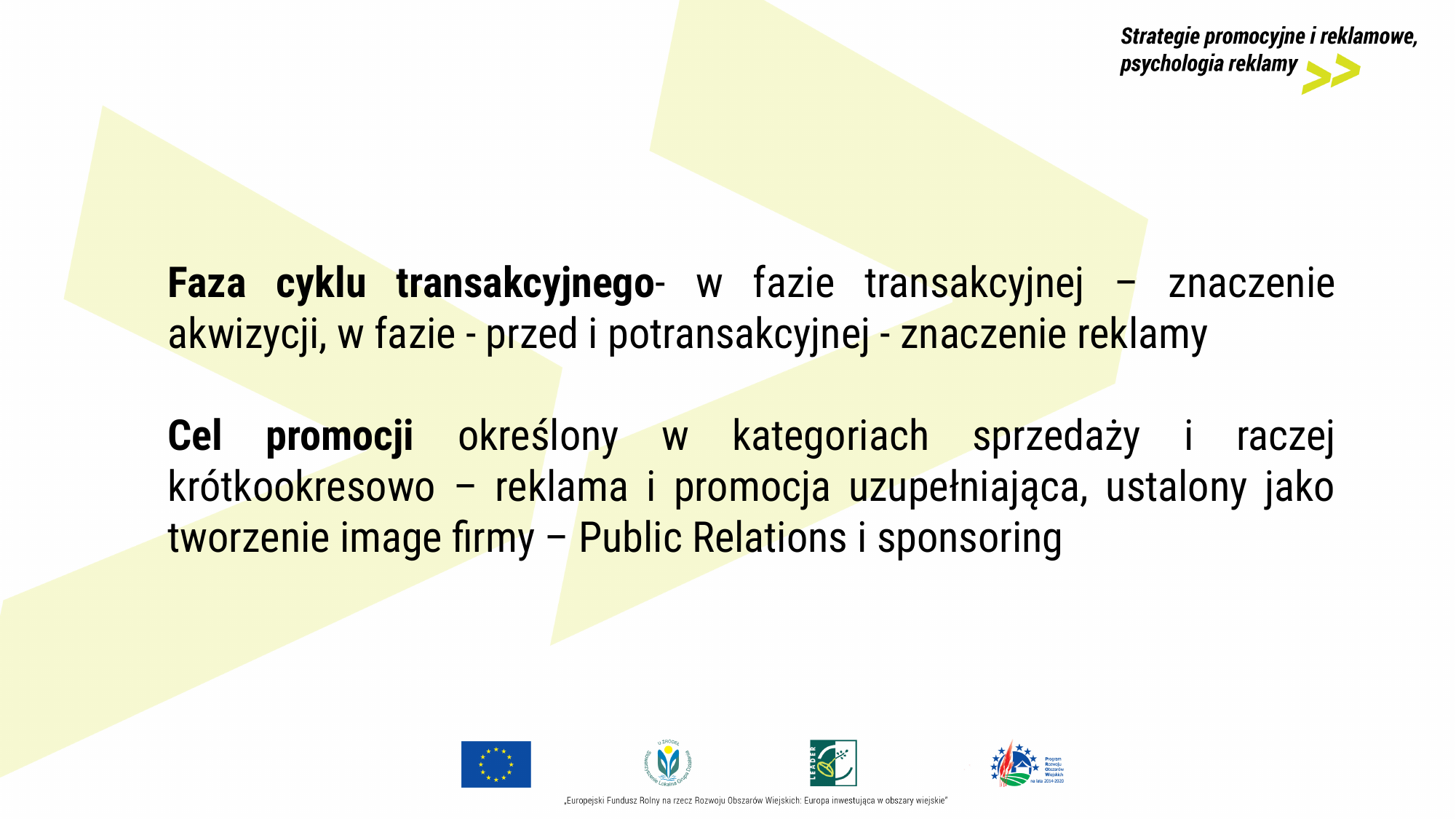

Faza cyklu transakcyjnego- w fazie transakcyjnej – znaczenie akwizycji, w fazie - przed i potransakcyjnej - znaczenie reklamy

Cel promocji określony w kategoriach sprzedaży i raczej krótkookresowo – reklama i promocja uzupełniająca, ustalony jako tworzenie image firmy – Public Relations i sponsoring